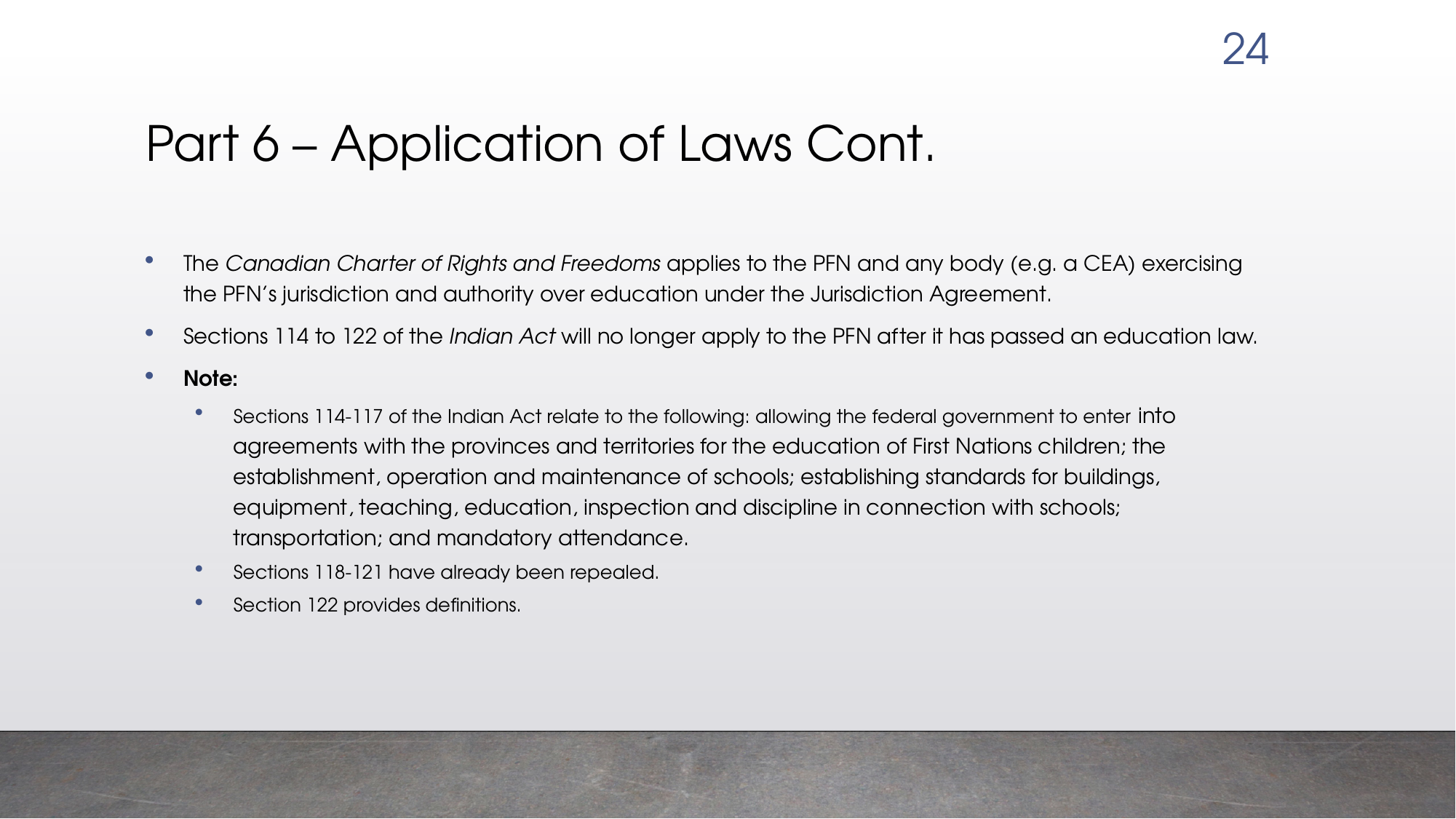

24
# Part 6 – Application of Laws Cont.
The Canadian Charter of Rights and Freedoms applies to the PFN and any body (e.g. a CEA) exercising the PFN’s jurisdiction and authority over education under the Jurisdiction Agreement.
Sections 114 to 122 of the Indian Act will no longer apply to the PFN after it has passed an education law.
Note:
Sections 114-117 of the Indian Act relate to the following: allowing the federal government to enter into agreements with the provinces and territories for the education of First Nations children; the establishment, operation and maintenance of schools; establishing standards for buildings, equipment, teaching, education, inspection and discipline in connection with schools; transportation; and mandatory attendance.
Sections 118-121 have already been repealed.
Section 122 provides definitions.